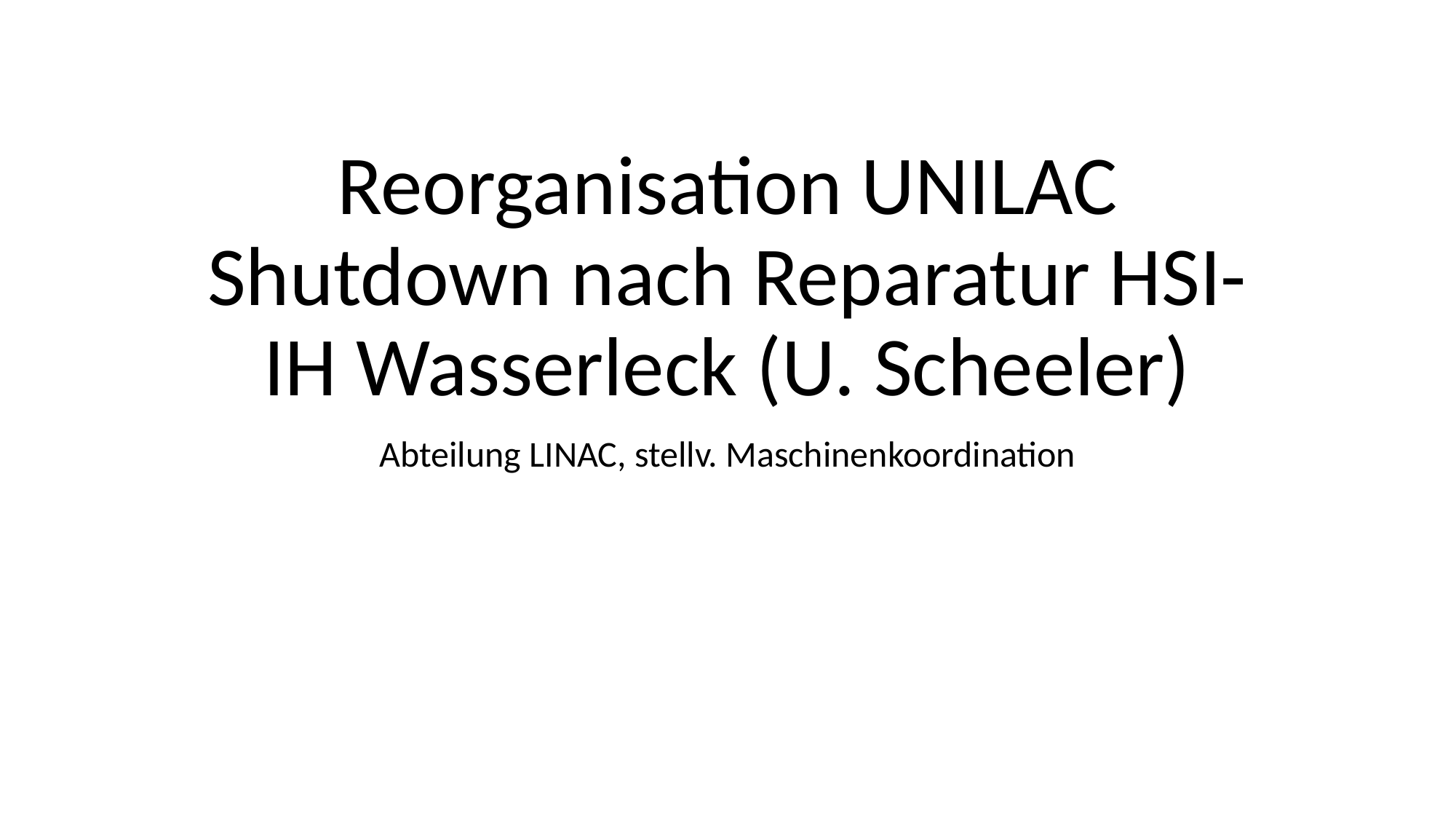

# Reorganisation UNILAC Shutdown nach Reparatur HSI-IH Wasserleck (U. Scheeler)
Abteilung LINAC, stellv. Maschinenkoordination